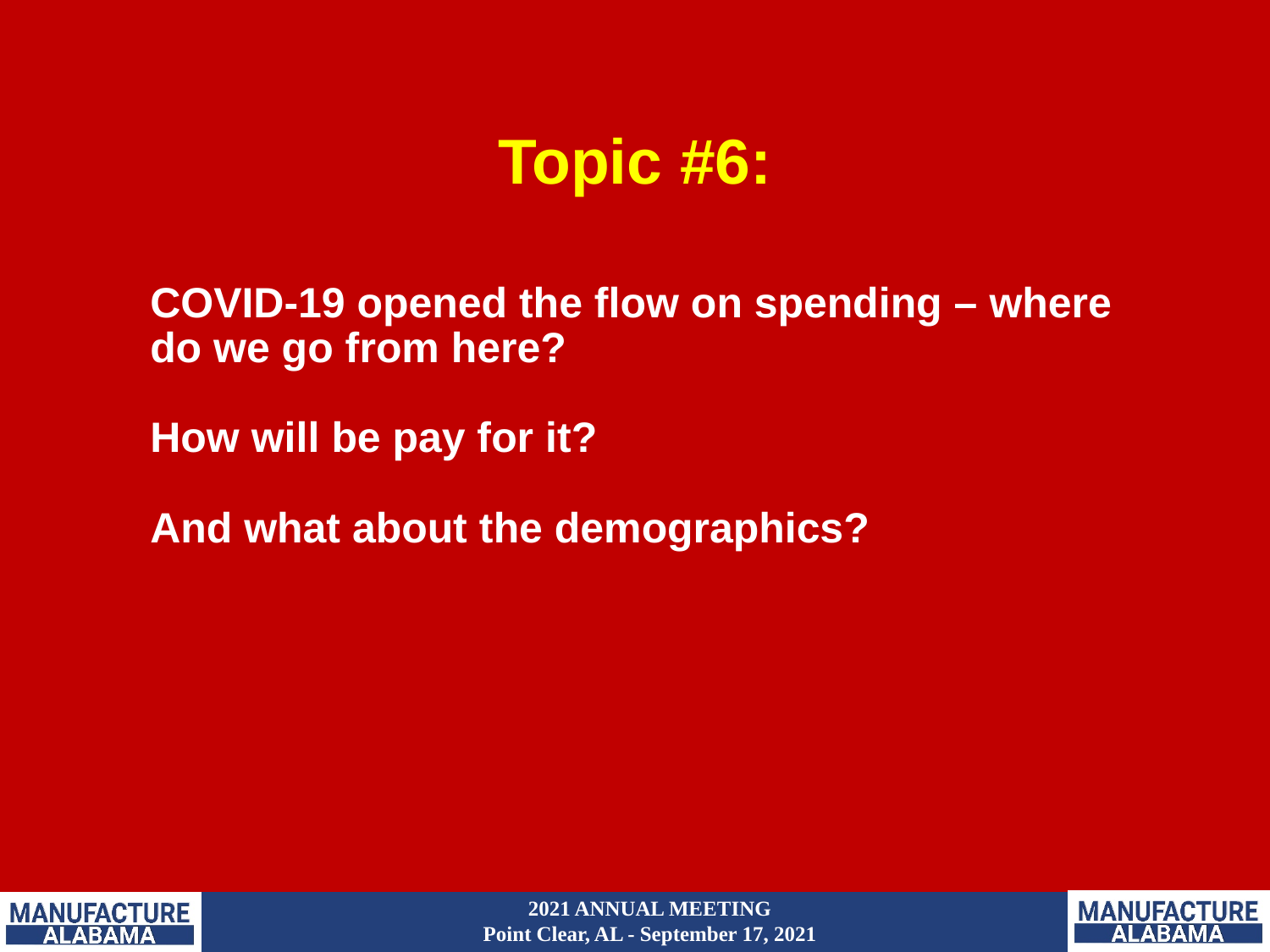

# Topic #6:
COVID-19 opened the flow on spending – where do we go from here?

How will be pay for it?

And what about the demographics?